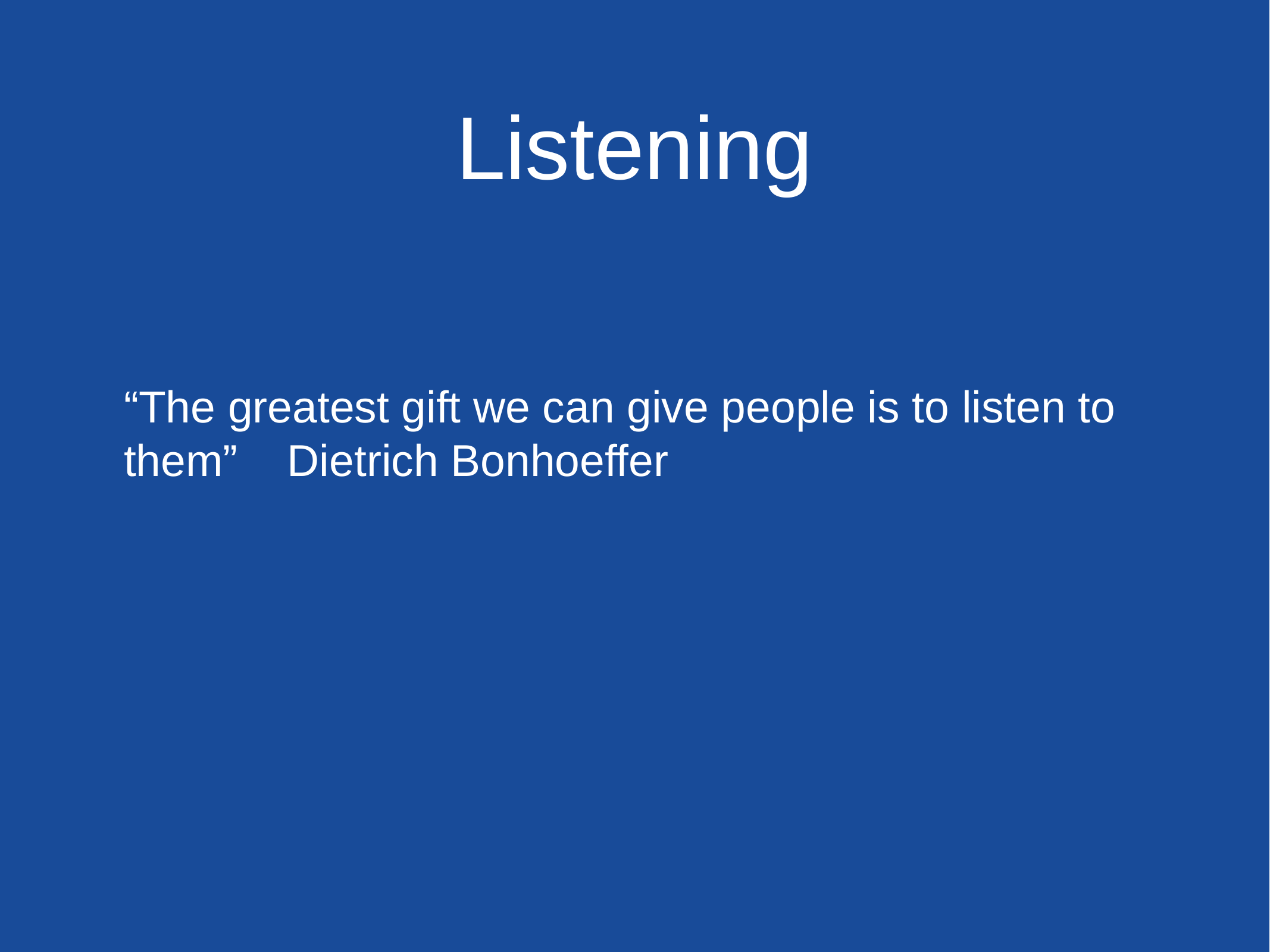

# Listening

“The greatest gift we can give people is to listen to them”    Dietrich Bonhoeffer